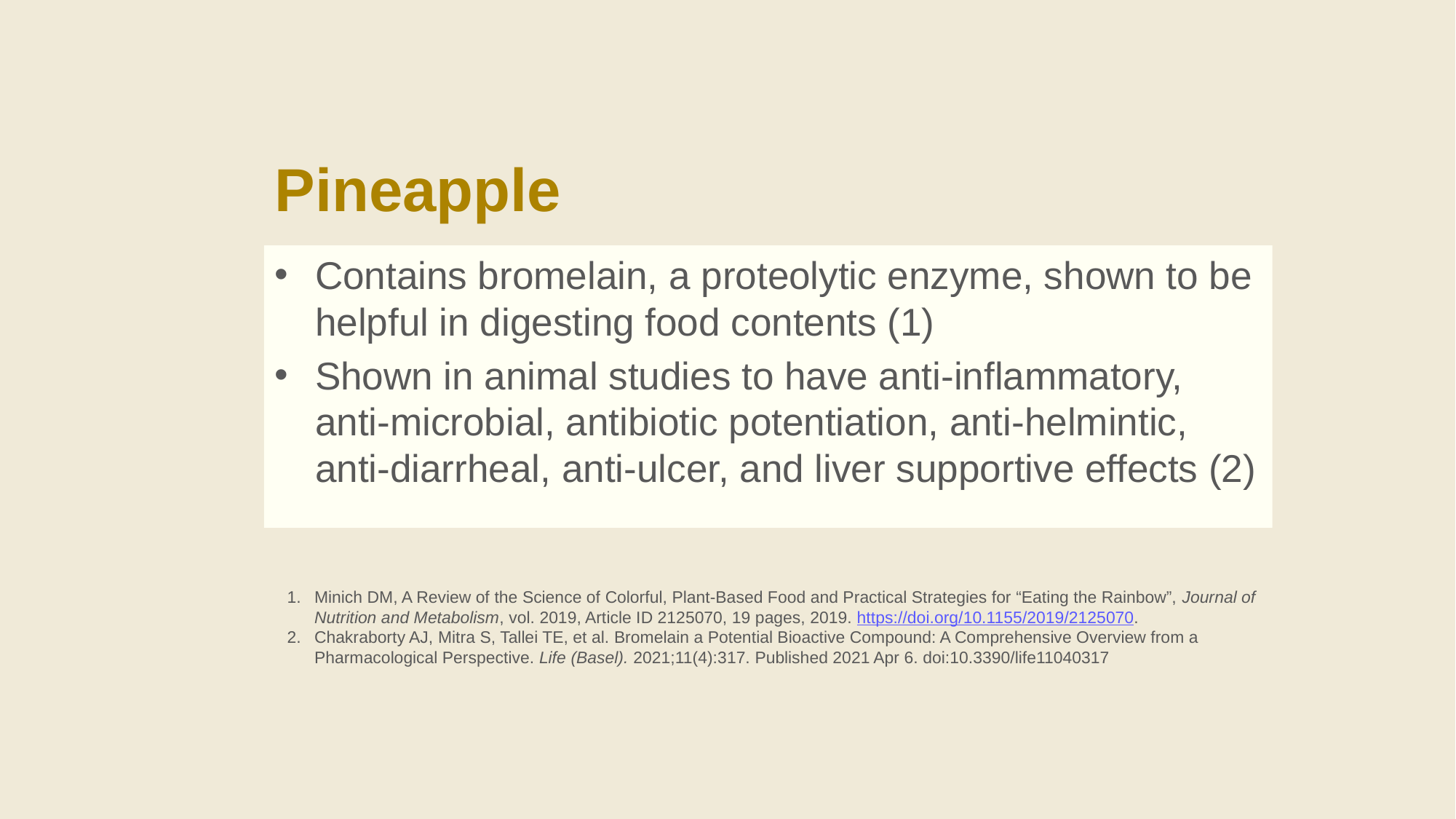

# Pineapple
Contains bromelain, a proteolytic enzyme, shown to be helpful in digesting food contents (1)
Shown in animal studies to have anti-inflammatory, anti-microbial, antibiotic potentiation, anti-helmintic, anti-diarrheal, anti-ulcer, and liver supportive effects (2)
Minich DM, A Review of the Science of Colorful, Plant-Based Food and Practical Strategies for “Eating the Rainbow”, Journal of Nutrition and Metabolism, vol. 2019, Article ID 2125070, 19 pages, 2019. https://doi.org/10.1155/2019/2125070.
Chakraborty AJ, Mitra S, Tallei TE, et al. Bromelain a Potential Bioactive Compound: A Comprehensive Overview from a Pharmacological Perspective. Life (Basel). 2021;11(4):317. Published 2021 Apr 6. doi:10.3390/life11040317